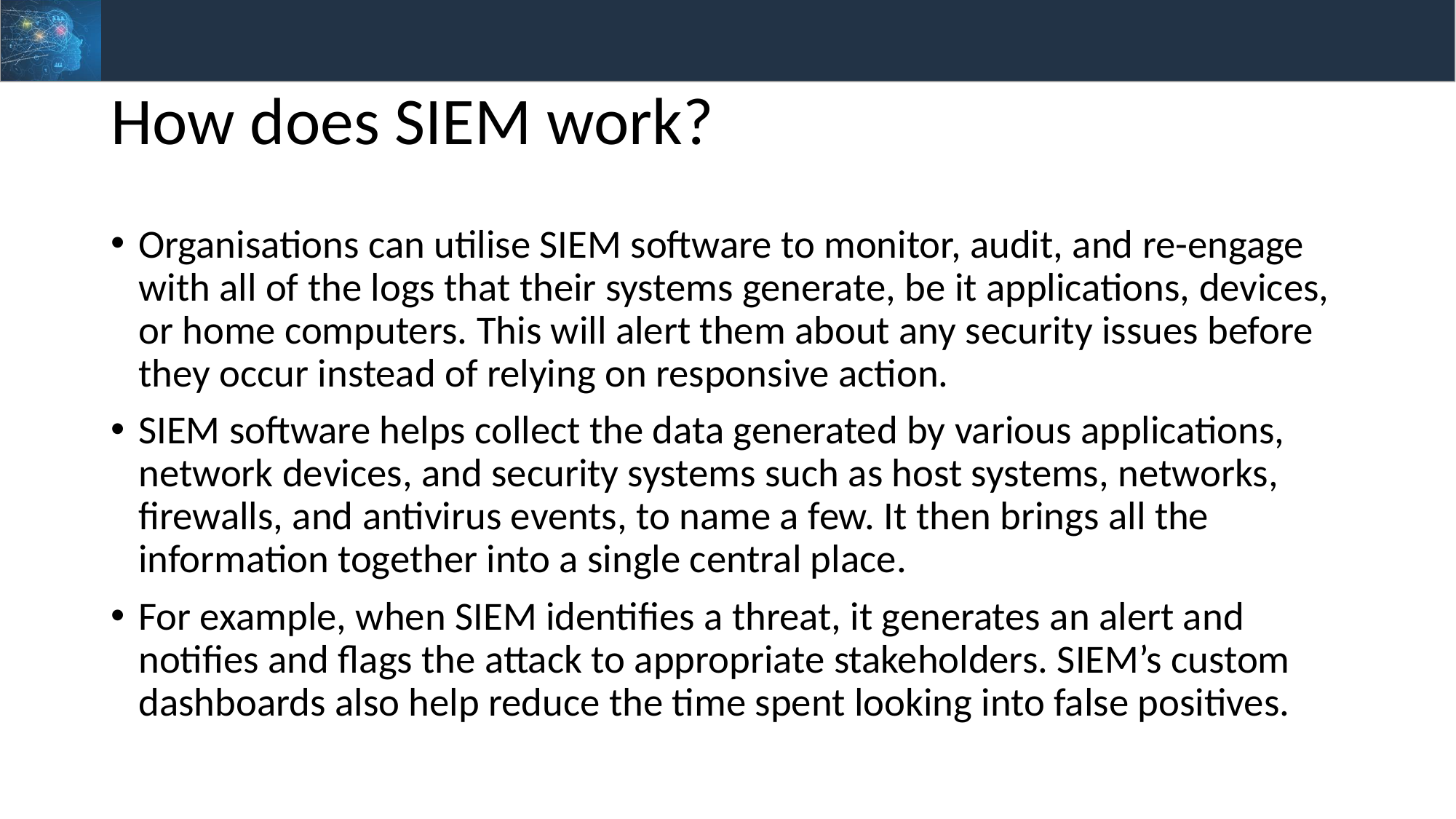

# How does SIEM work?
Organisations can utilise SIEM software to monitor, audit, and re-engage with all of the logs that their systems generate, be it applications, devices, or home computers. This will alert them about any security issues before they occur instead of relying on responsive action.
SIEM software helps collect the data generated by various applications, network devices, and security systems such as host systems, networks, firewalls, and antivirus events, to name a few. It then brings all the information together into a single central place.
For example, when SIEM identifies a threat, it generates an alert and notifies and flags the attack to appropriate stakeholders. SIEM’s custom dashboards also help reduce the time spent looking into false positives.